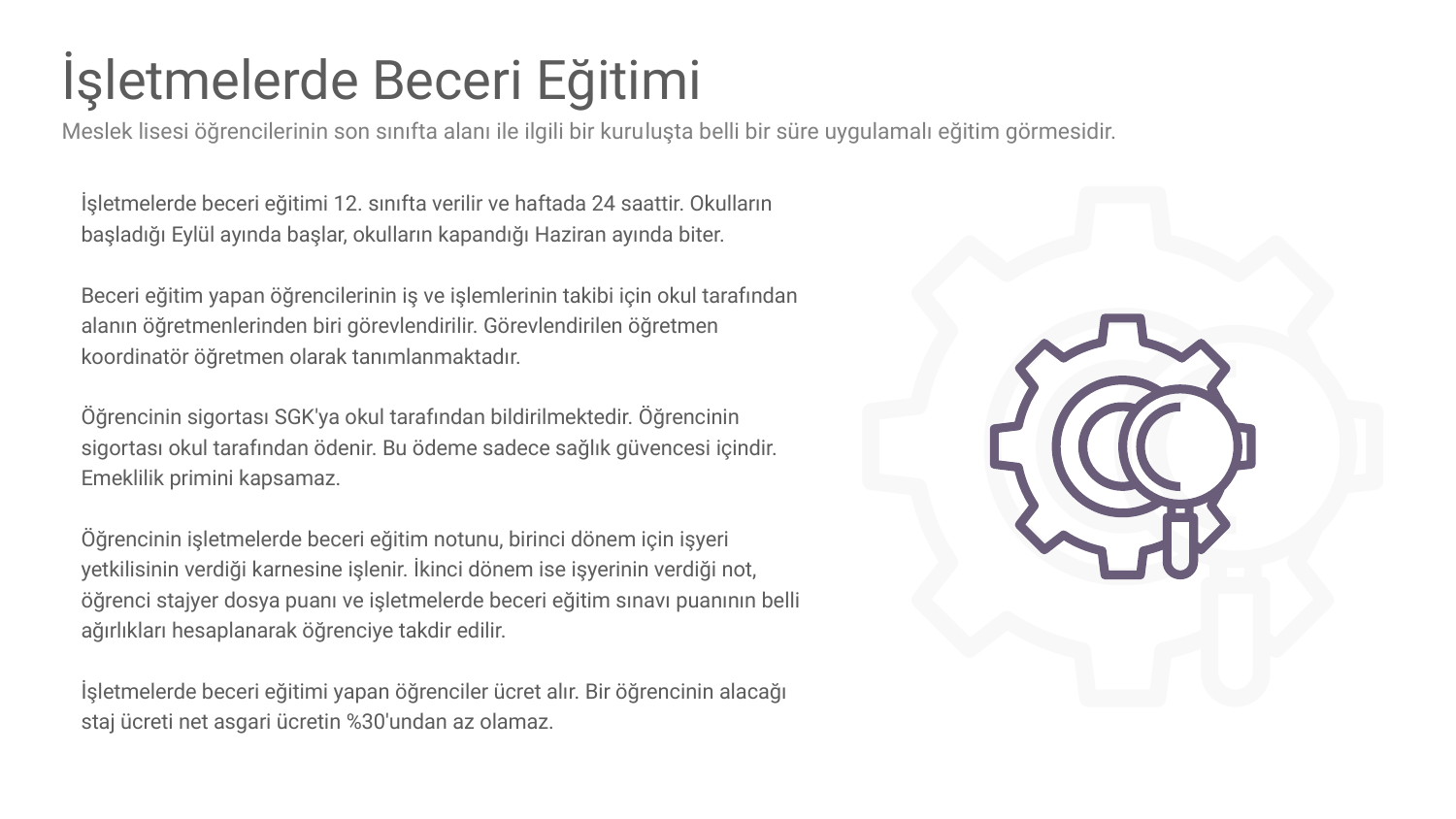

# İşletmelerde Beceri Eğitimi
Meslek lisesi öğrencilerinin son sınıfta alanı ile ilgili bir kuruluşta belli bir süre uygulamalı eğitim görmesidir.
İşletmelerde beceri eğitimi 12. sınıfta verilir ve haftada 24 saattir. Okulların başladığı Eylül ayında başlar, okulların kapandığı Haziran ayında biter.

Beceri eğitim yapan öğrencilerinin iş ve işlemlerinin takibi için okul tarafından alanın öğretmenlerinden biri görevlendirilir. Görevlendirilen öğretmen koordinatör öğretmen olarak tanımlanmaktadır.

Öğrencinin sigortası SGK'ya okul tarafından bildirilmektedir. Öğrencinin sigortası okul tarafından ödenir. Bu ödeme sadece sağlık güvencesi içindir. Emeklilik primini kapsamaz.

Öğrencinin işletmelerde beceri eğitim notunu, birinci dönem için işyeri yetkilisinin verdiği karnesine işlenir. İkinci dönem ise işyerinin verdiği not, öğrenci stajyer dosya puanı ve işletmelerde beceri eğitim sınavı puanının belli ağırlıkları hesaplanarak öğrenciye takdir edilir.

İşletmelerde beceri eğitimi yapan öğrenciler ücret alır. Bir öğrencinin alacağı staj ücreti net asgari ücretin %30'undan az olamaz.